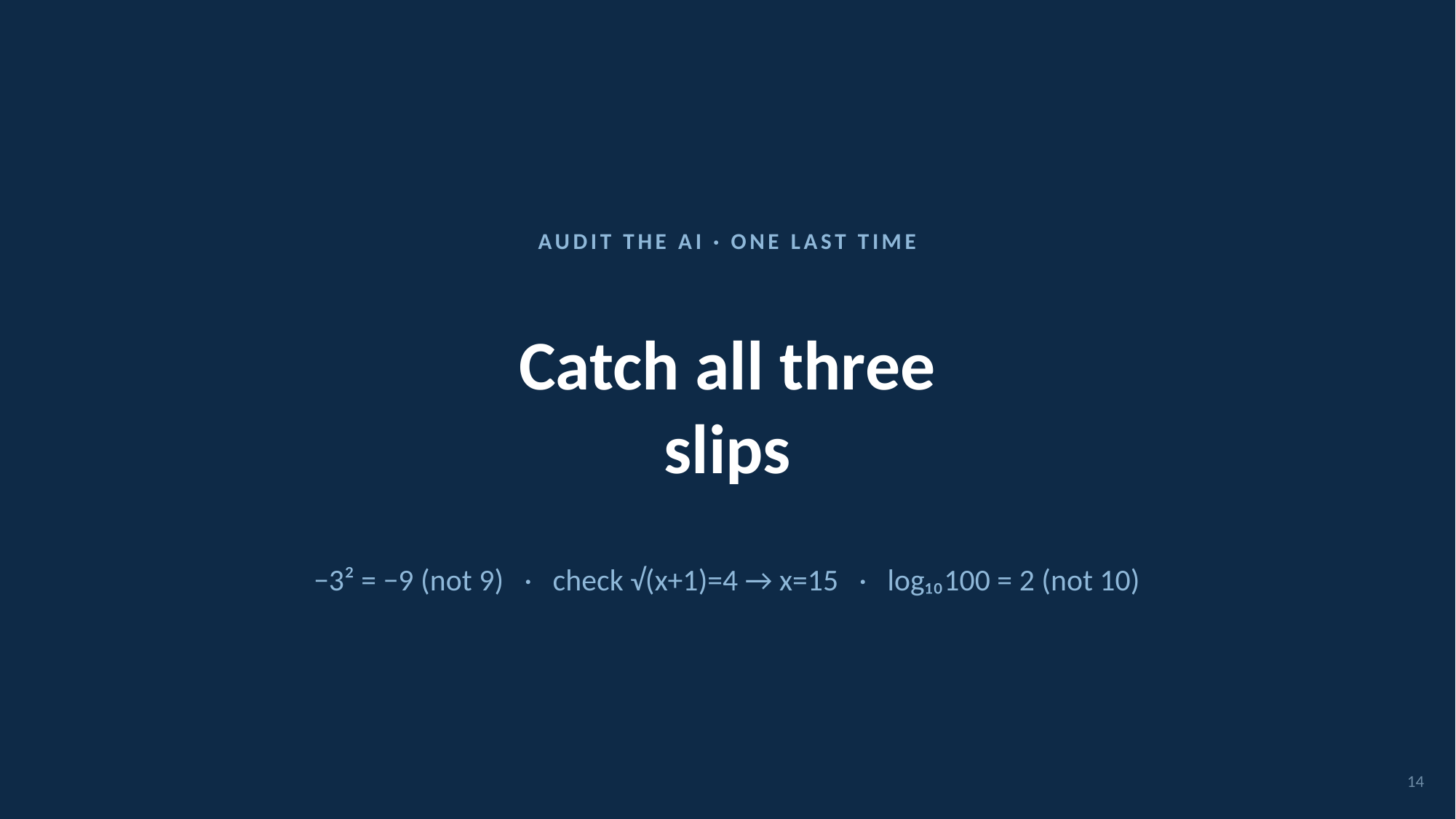

AUDIT THE AI · ONE LAST TIME
Catch all three
slips
−3² = −9 (not 9)   ·   check √(x+1)=4 → x=15   ·   log₁₀100 = 2 (not 10)
14